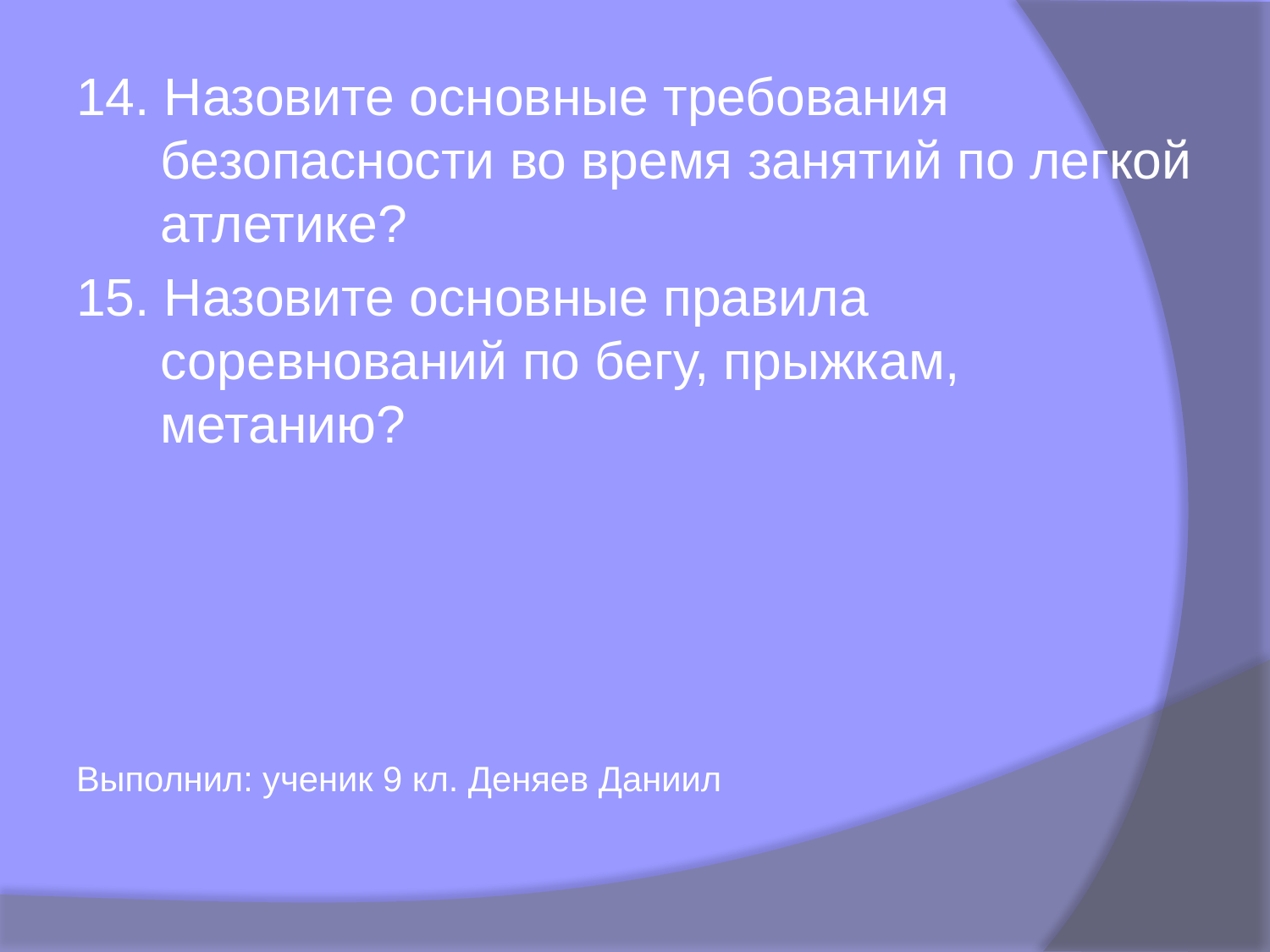

14. Назовите основные требования безопасности во время занятий по легкой атлетике?
15. Назовите основные правила соревнований по бегу, прыжкам, метанию?

Выполнил: ученик 9 кл. Деняев Даниил